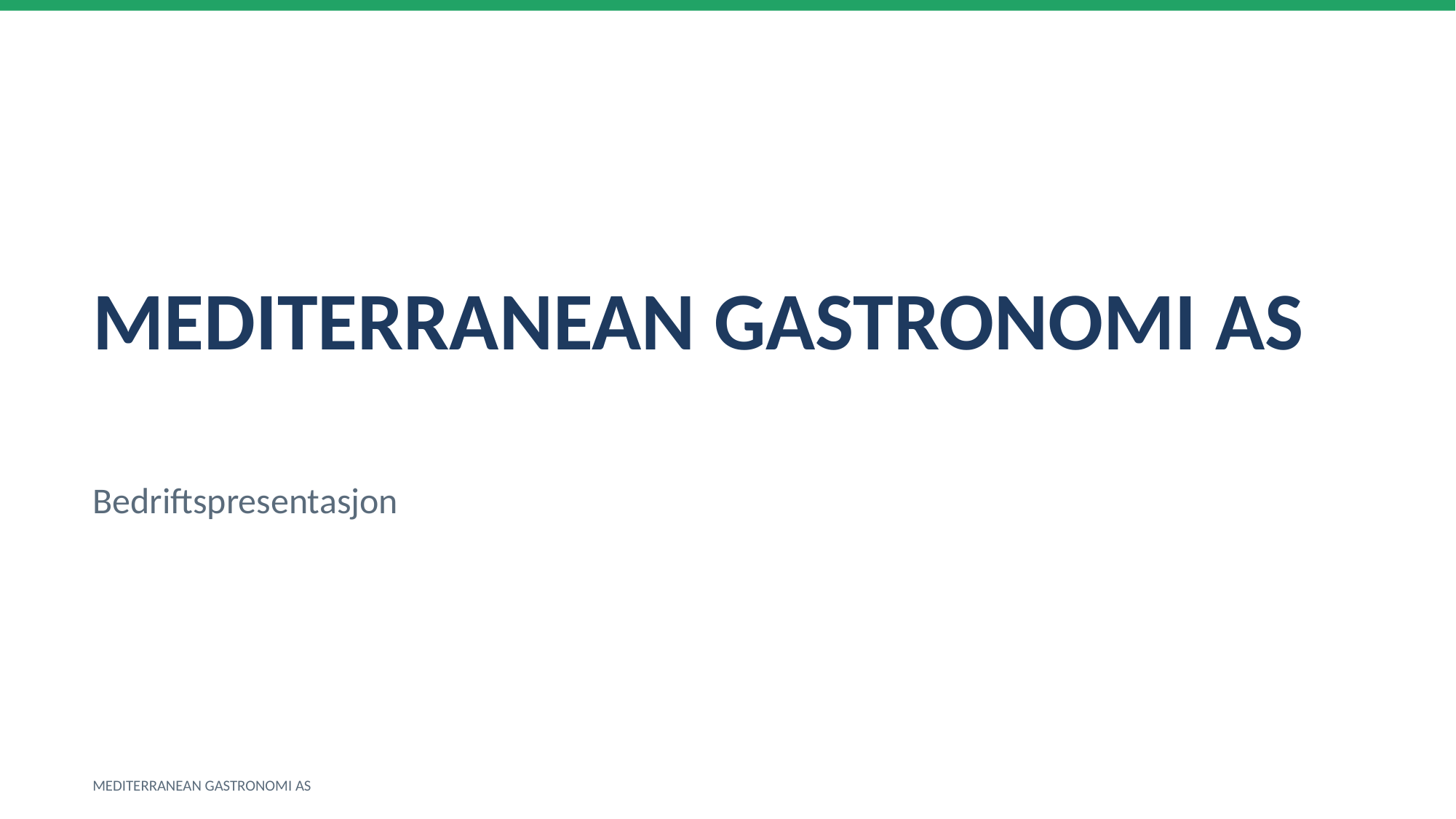

MEDITERRANEAN GASTRONOMI AS
Bedriftspresentasjon
MEDITERRANEAN GASTRONOMI AS